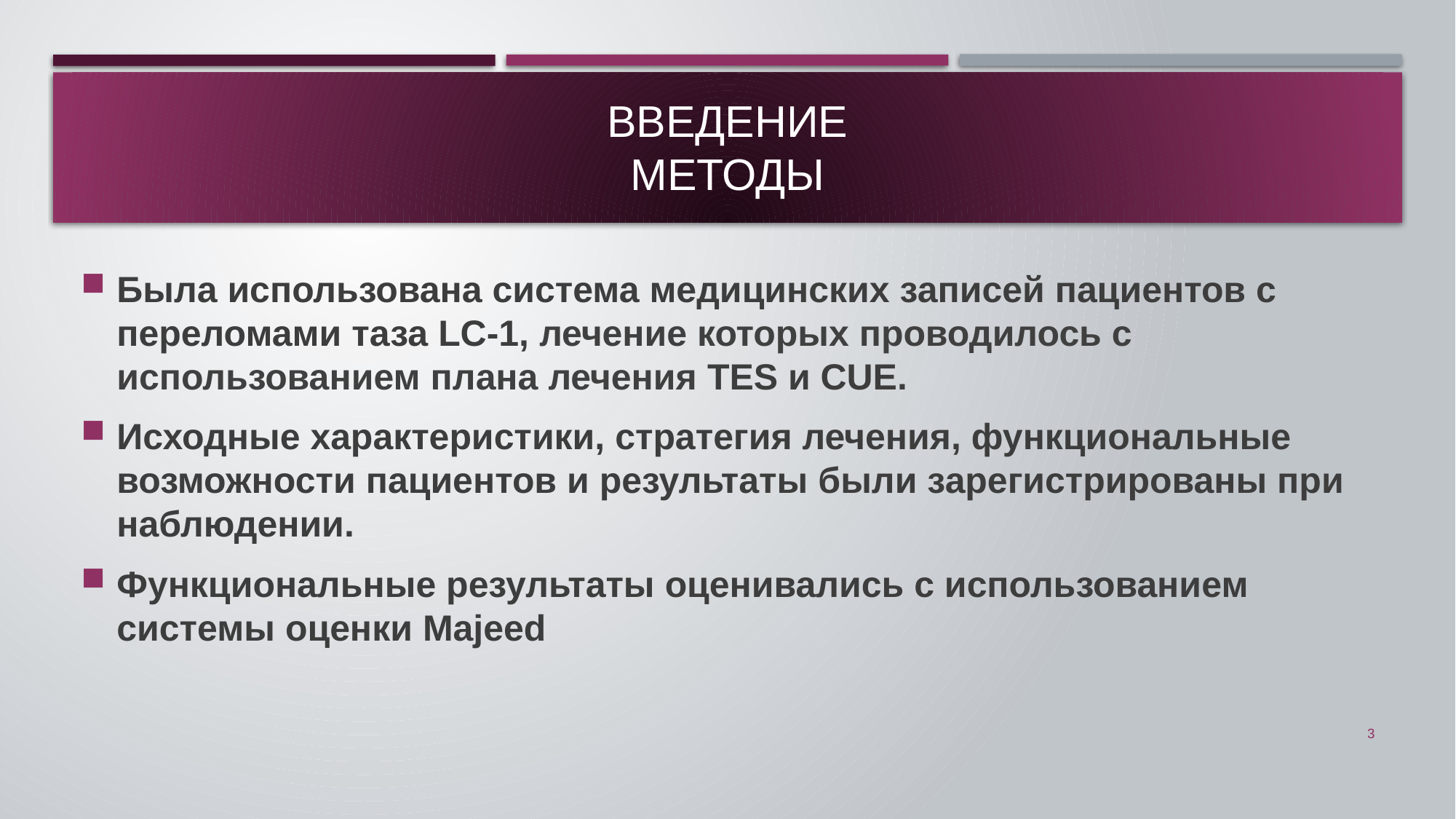

# Введение методы
Была использована система медицинских записей пациентов с переломами таза LC-1, лечение которых проводилось с использованием плана лечения TES и CUE.
Исходные характеристики, стратегия лечения, функциональные возможности пациентов и результаты были зарегистрированы при наблюдении.
Функциональные результаты оценивались с использованием системы оценки Majeed
3